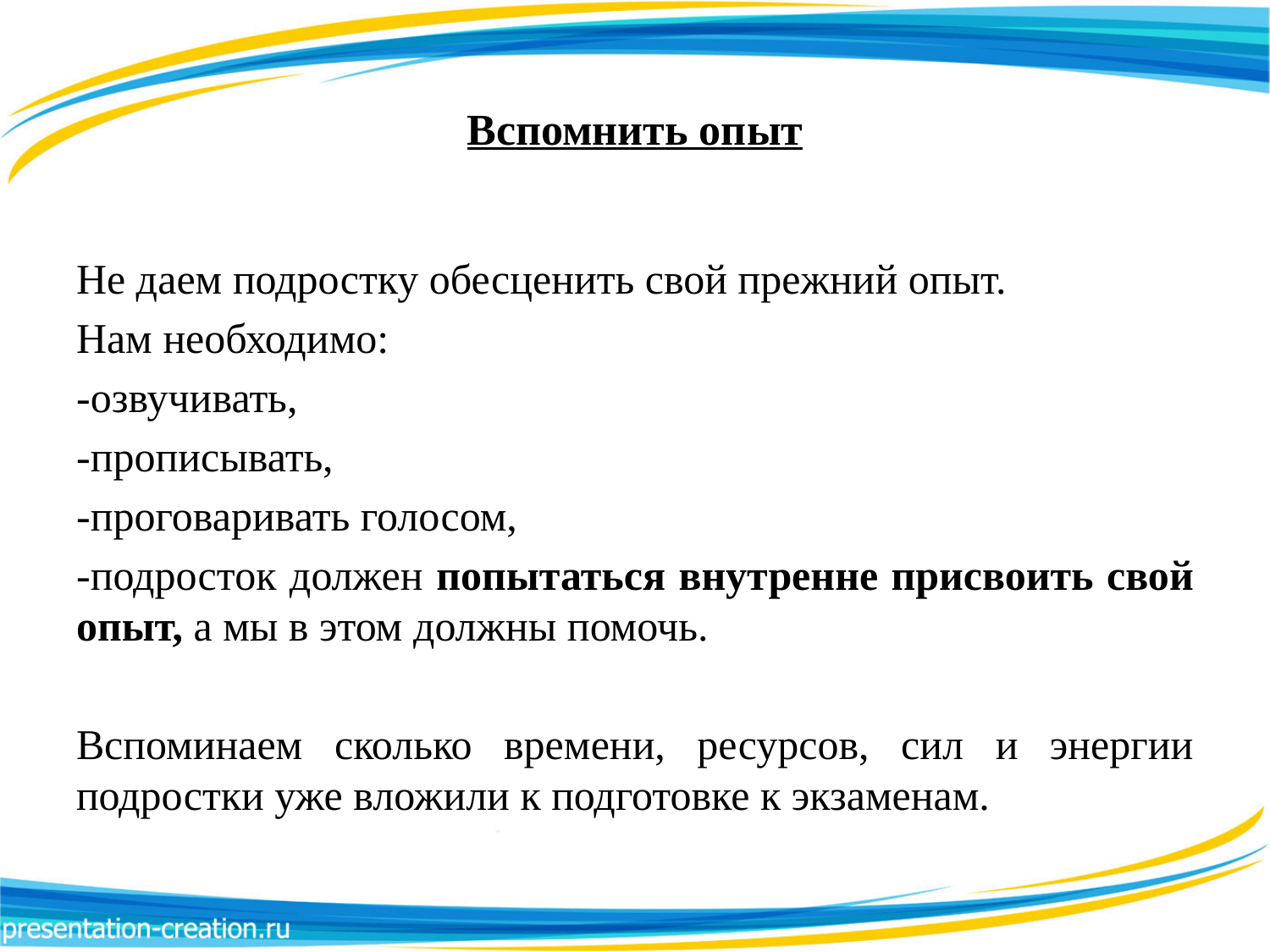

# Вспомнить опыт

Не даем подростку обесценить свой прежний опыт.
Нам необходимо:
-озвучивать,
-прописывать,
-проговаривать голосом,
-подросток должен попытаться внутренне присвоить свой опыт, а мы в этом должны помочь.

Вспоминаем сколько времени, ресурсов, сил и энергии подростки уже вложили к подготовке к экзаменам.